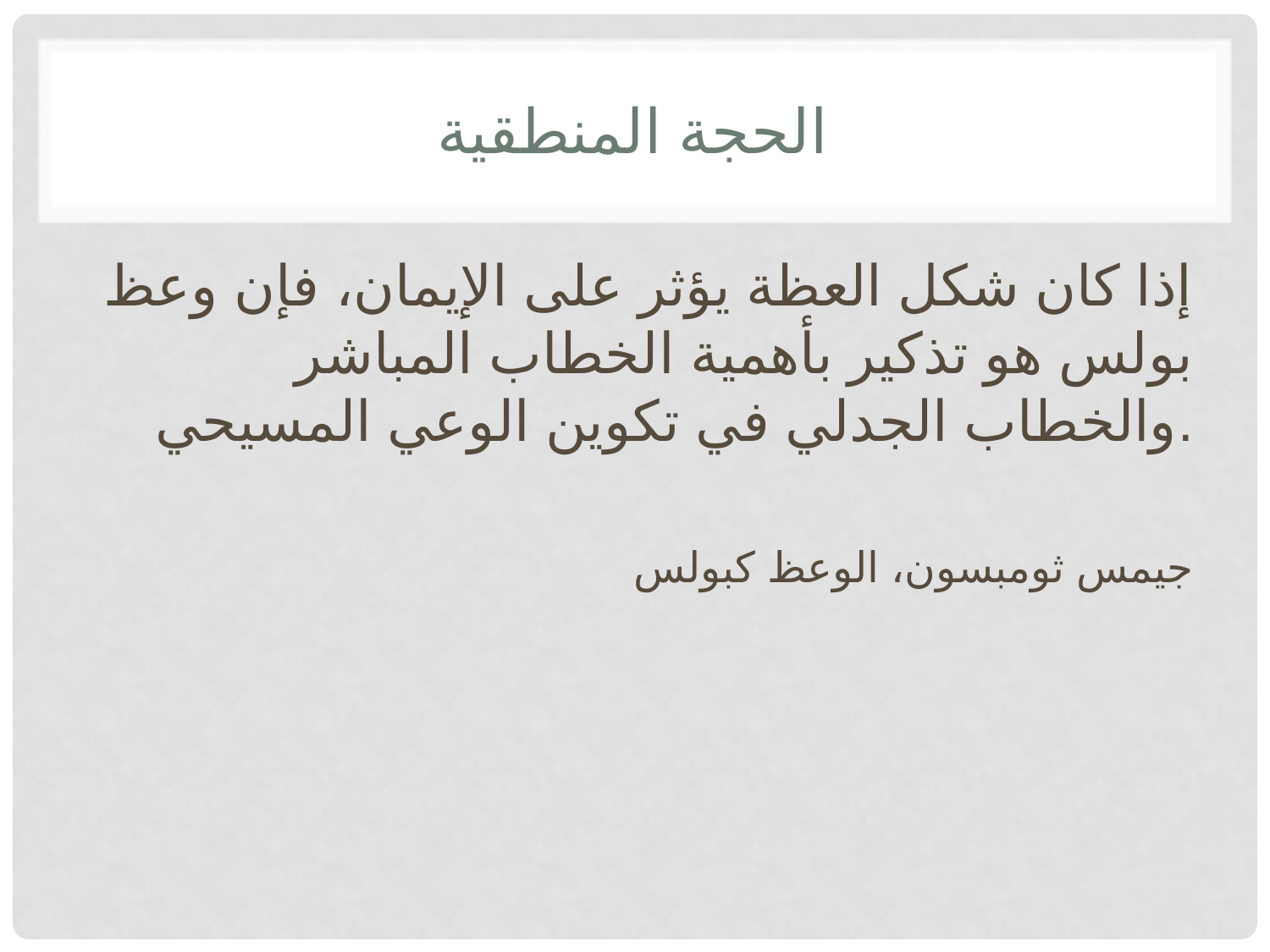

# الحجة المنطقية
إذا كان شكل العظة يؤثر على الإيمان، فإن وعظ بولس هو تذكير بأهمية الخطاب المباشر والخطاب الجدلي في تكوين الوعي المسيحي.

جيمس ثومبسون، الوعظ كبولس